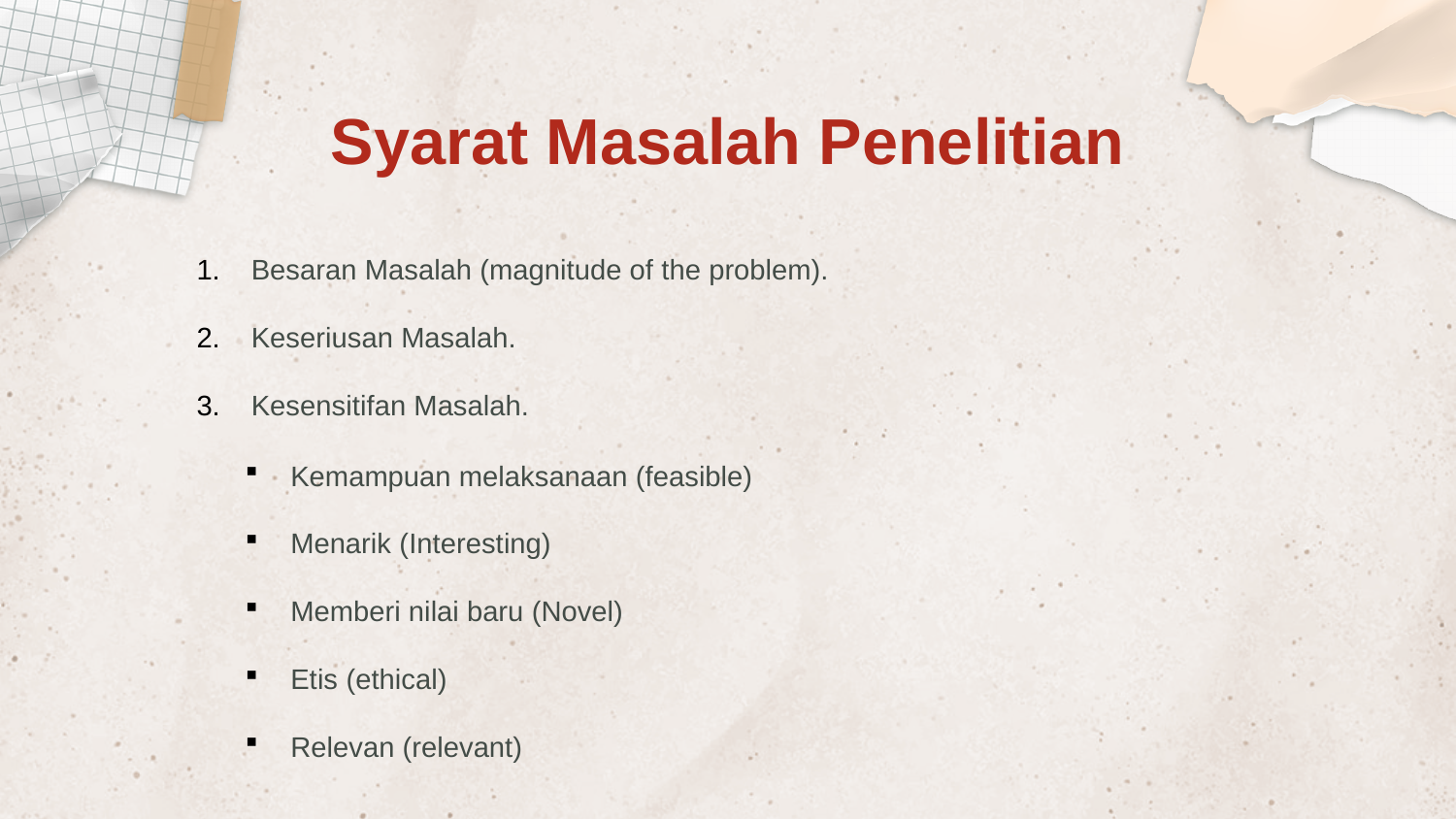

# Syarat Masalah Penelitian
Besaran Masalah (magnitude of the problem).
Keseriusan Masalah.
Kesensitifan Masalah.
Kemampuan melaksanaan (feasible)
Menarik (Interesting)
Memberi nilai baru (Novel)
Etis (ethical)
Relevan (relevant)